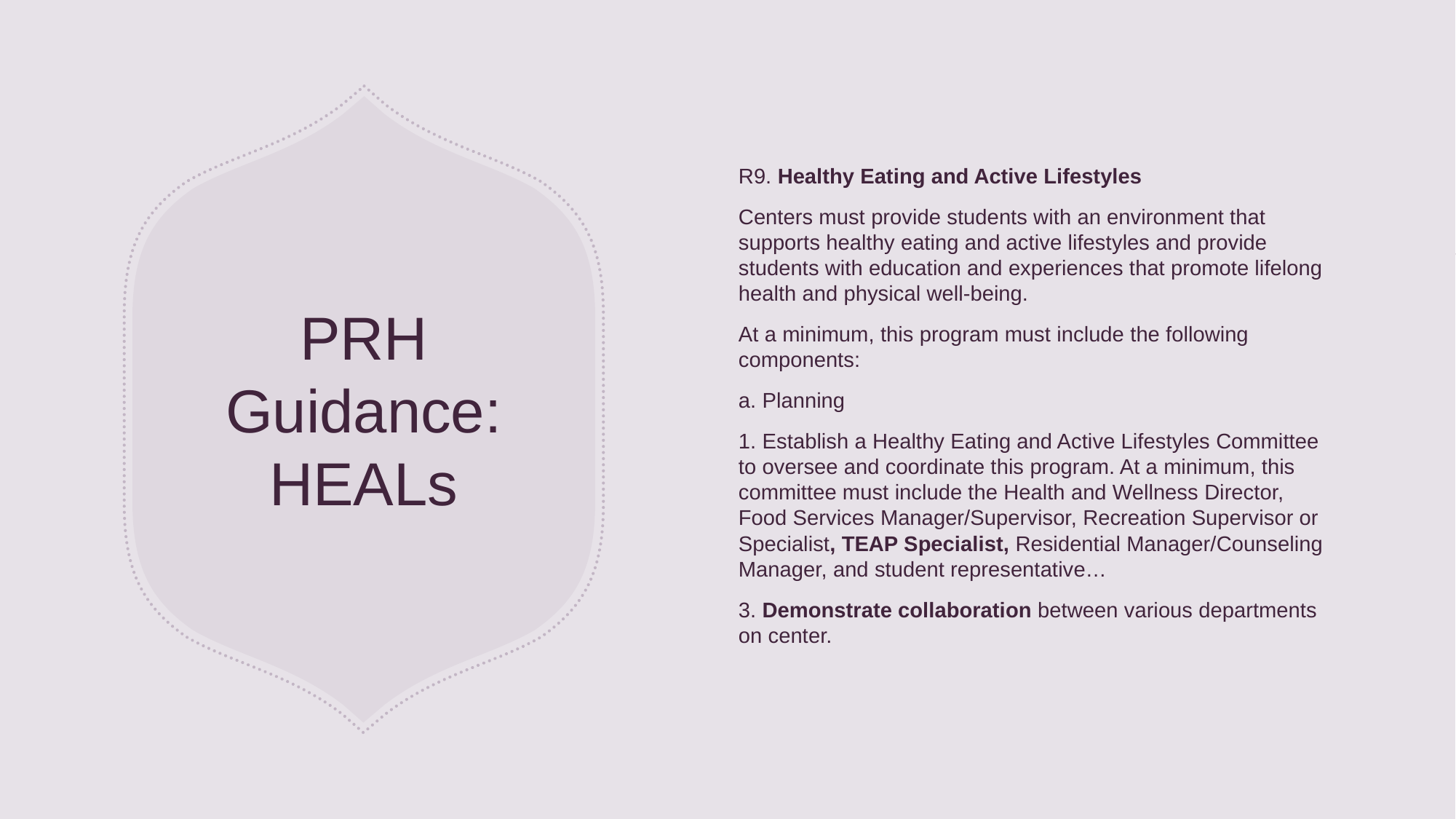

R9. Healthy Eating and Active Lifestyles
Centers must provide students with an environment that supports healthy eating and active lifestyles and provide students with education and experiences that promote lifelong health and physical well-being.
At a minimum, this program must include the following components:
a. Planning
1. Establish a Healthy Eating and Active Lifestyles Committee to oversee and coordinate this program. At a minimum, this committee must include the Health and Wellness Director, Food Services Manager/Supervisor, Recreation Supervisor or Specialist, TEAP Specialist, Residential Manager/Counseling Manager, and student representative…
3. Demonstrate collaboration between various departments on center.
# PRH Guidance: HEALs